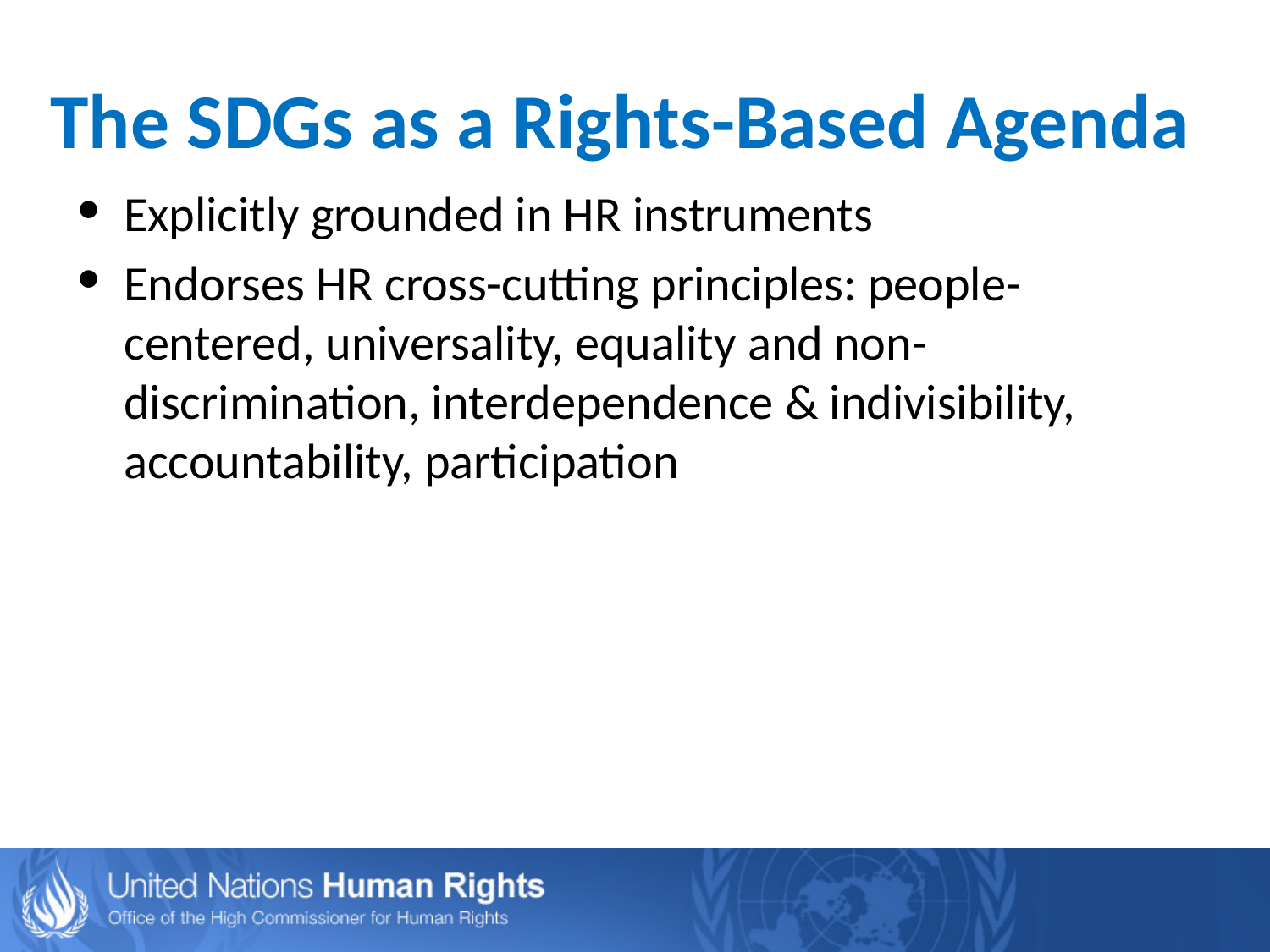

# The SDGs as a Rights-Based Agenda
Explicitly grounded in HR instruments
Endorses HR cross-cutting principles: people-centered, universality, equality and non-discrimination, interdependence & indivisibility, accountability, participation